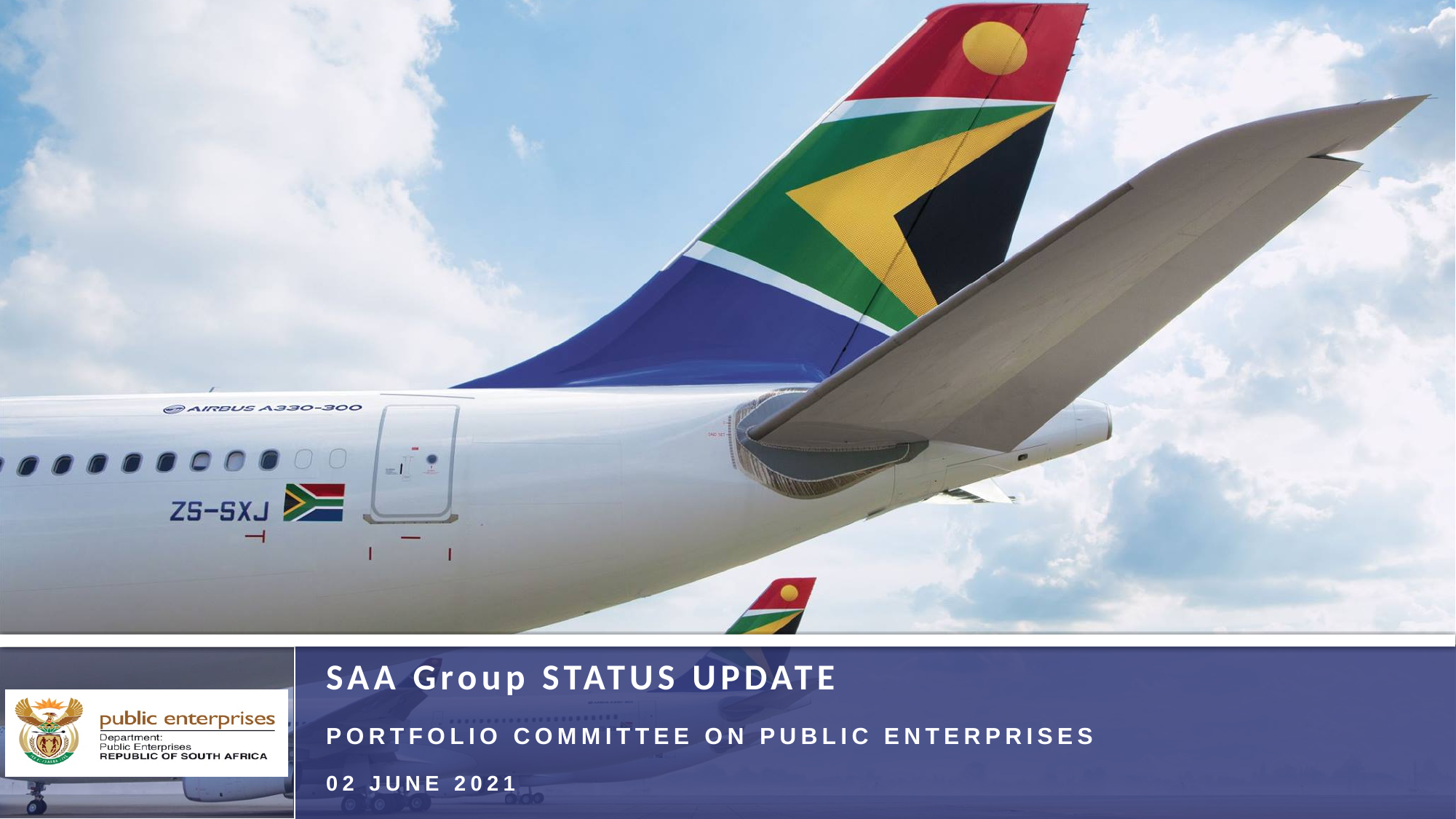

SAA Group STATUS UPDATE
PORTFOLIO COMMITTEE ON PUBLIC ENTERPRISES
02 JUNE 2021